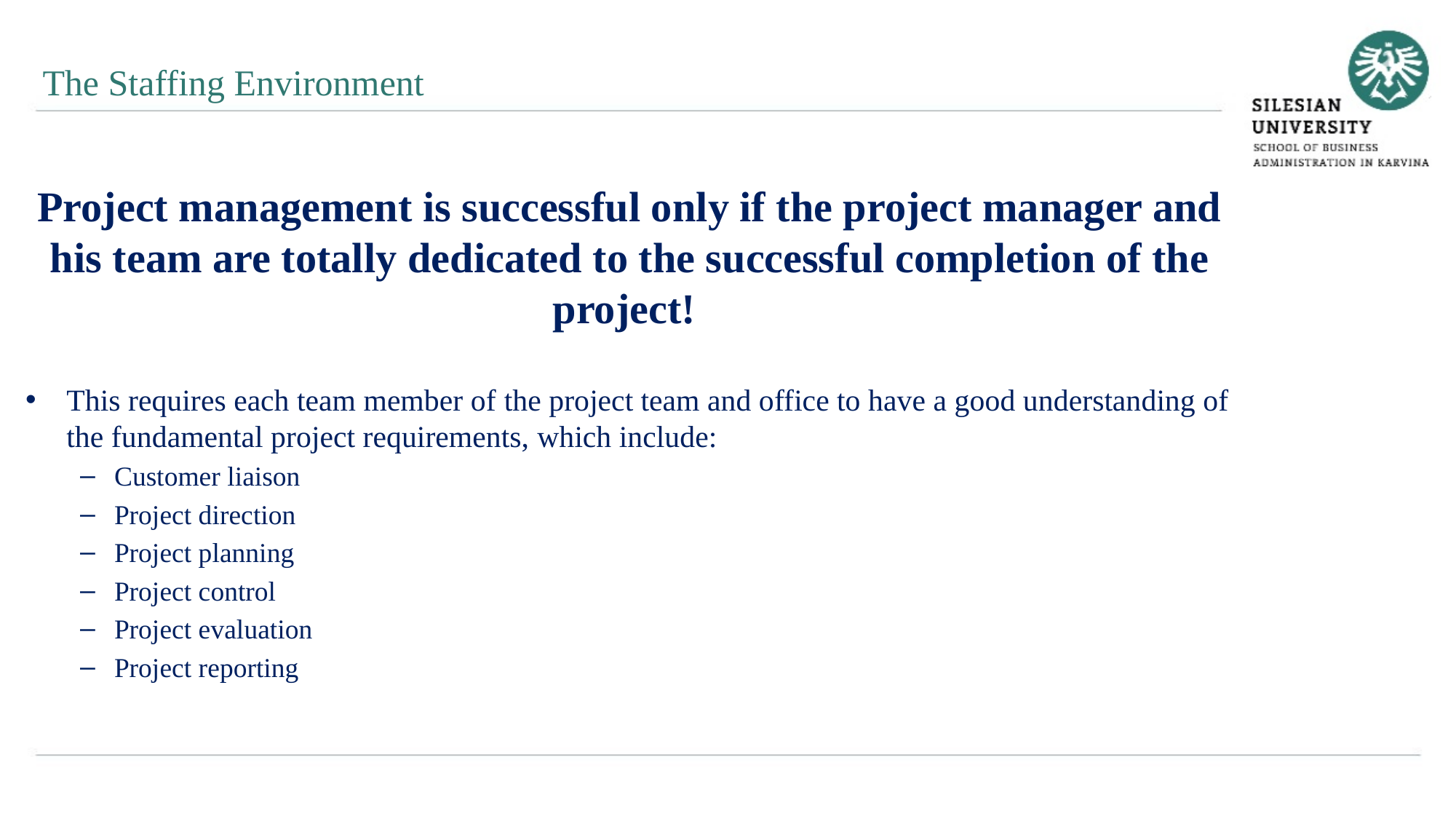

The Staffing Environment

Project management is successful only if the project manager and his team are totally dedicated to the successful completion of the project!

This requires each team member of the project team and office to have a good understanding of the fundamental project requirements, which include:
Customer liaison
Project direction
Project planning
Project control
Project evaluation
Project reporting